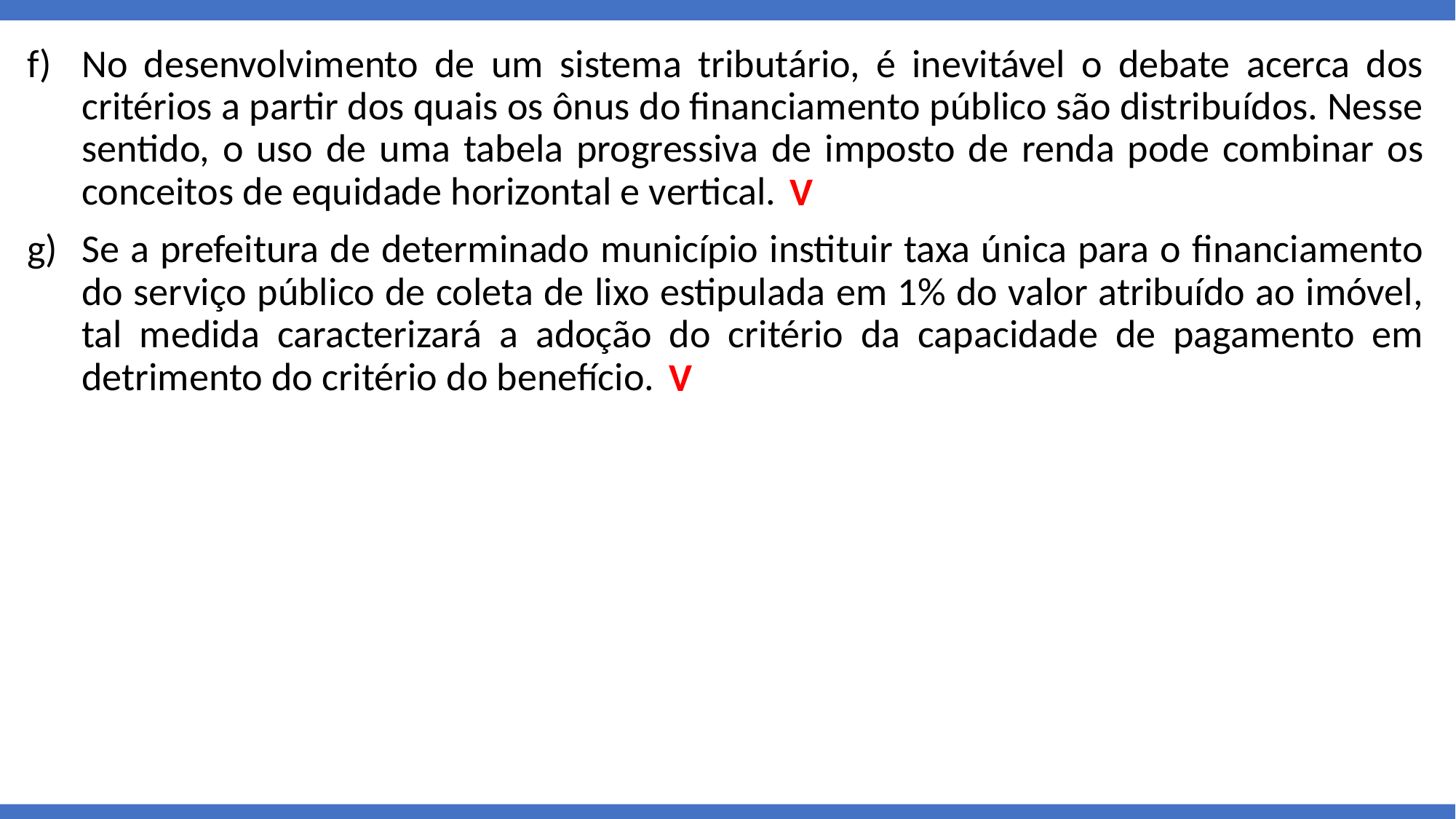

No desenvolvimento de um sistema tributário, é inevitável o debate acerca dos critérios a partir dos quais os ônus do financiamento público são distribuídos. Nesse sentido, o uso de uma tabela progressiva de imposto de renda pode combinar os conceitos de equidade horizontal e vertical.
Se a prefeitura de determinado município instituir taxa única para o financiamento do serviço público de coleta de lixo estipulada em 1% do valor atribuído ao imóvel, tal medida caracterizará a adoção do critério da capacidade de pagamento em detrimento do critério do benefício.
V
V